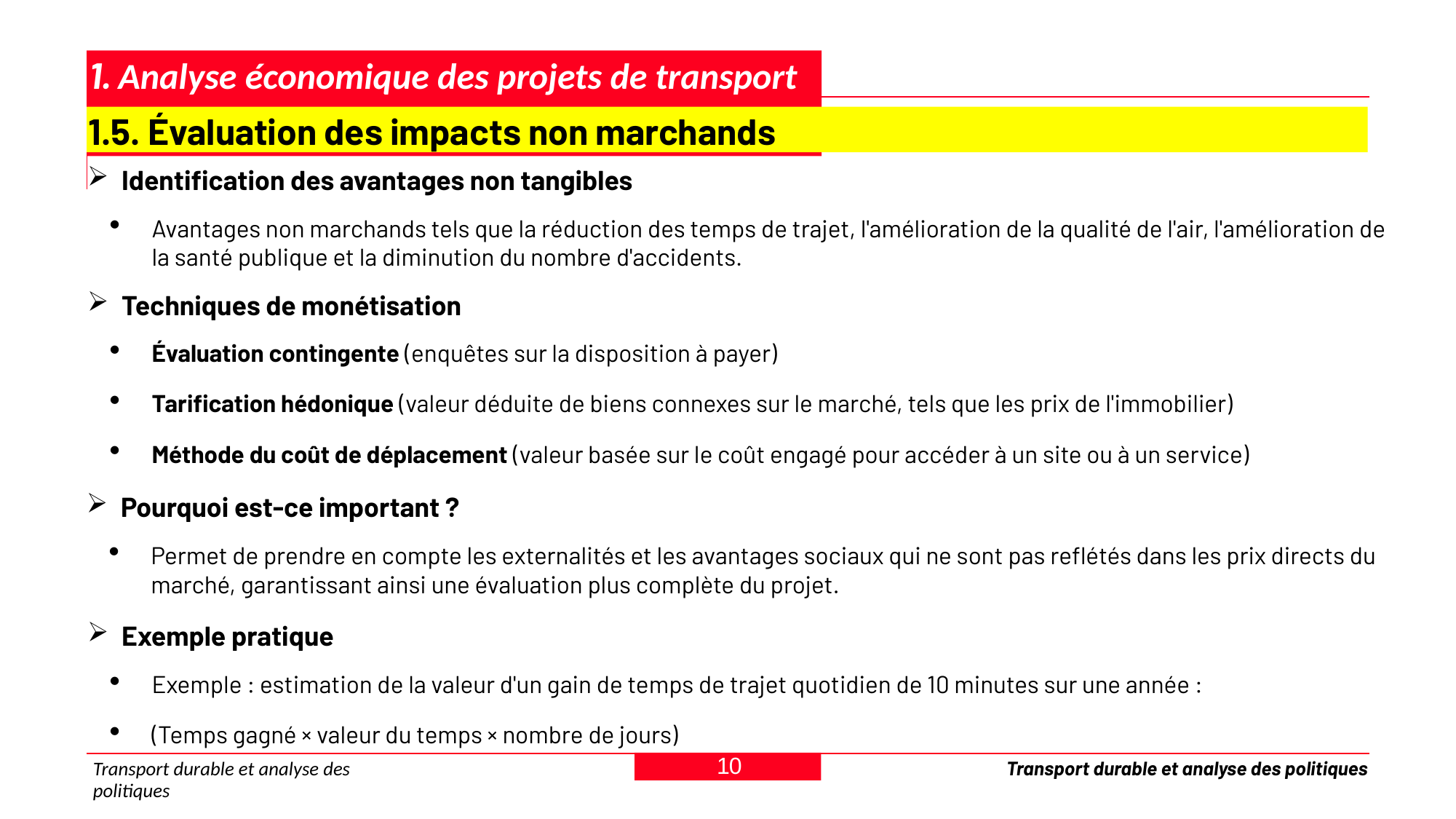

# 1. Analyse économique des projets de transport
1.5. Évaluation des impacts non marchands
Identification des avantages non tangibles
Avantages non marchands tels que la réduction des temps de trajet, l'amélioration de la qualité de l'air, l'amélioration de la santé publique et la diminution du nombre d'accidents.
Techniques de monétisation
Évaluation contingente (enquêtes sur la disposition à payer)
Tarification hédonique (valeur déduite de biens connexes sur le marché, tels que les prix de l'immobilier)
Méthode du coût de déplacement (valeur basée sur le coût engagé pour accéder à un site ou à un service)
Pourquoi est-ce important ?
Permet de prendre en compte les externalités et les avantages sociaux qui ne sont pas reflétés dans les prix directs du marché, garantissant ainsi une évaluation plus complète du projet.
Exemple pratique
Exemple : estimation de la valeur d'un gain de temps de trajet quotidien de 10 minutes sur une année :
(Temps gagné × valeur du temps × nombre de jours)
10
Transport durable et analyse des politiques
Transport durable et analyse des politiques